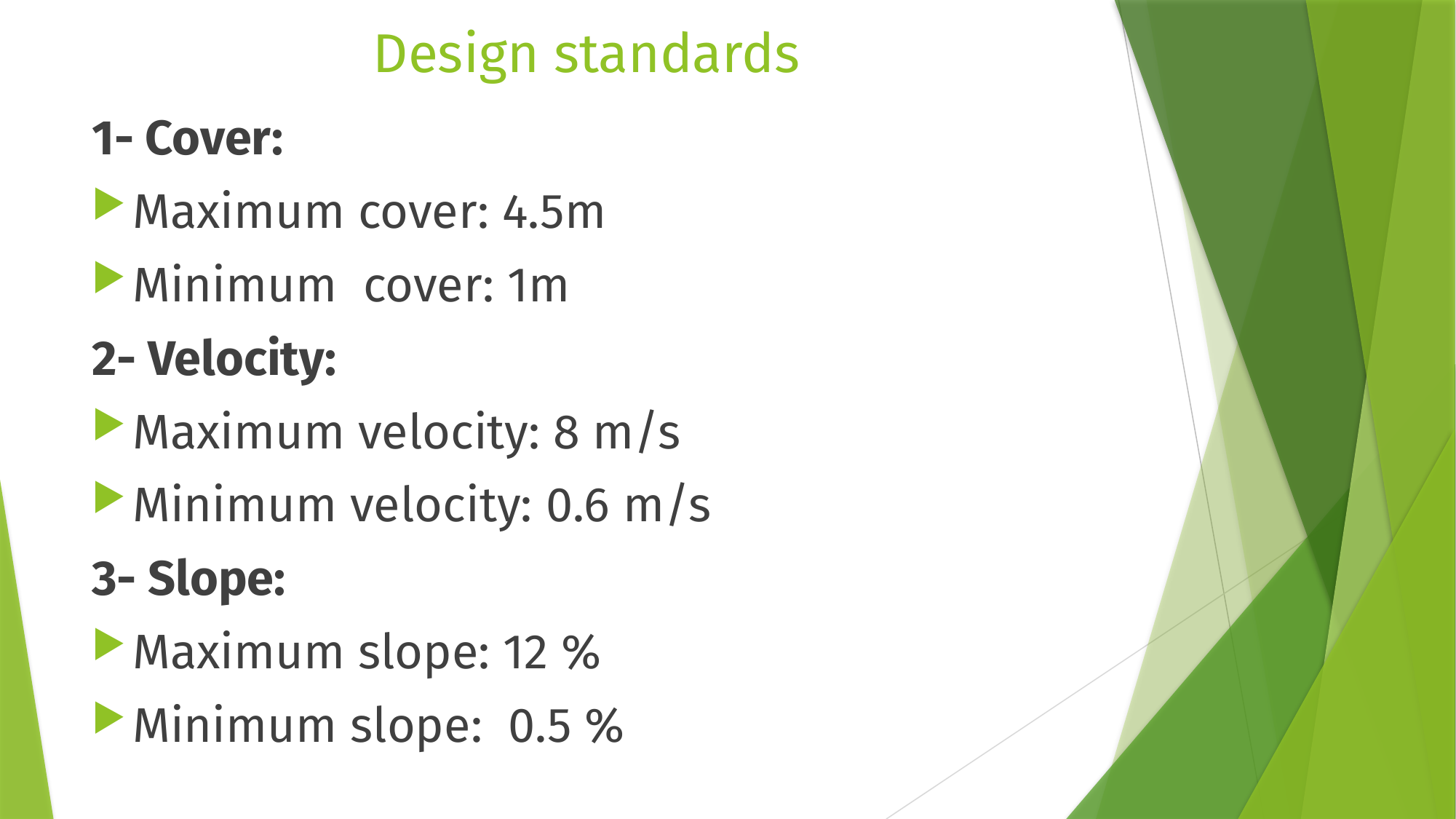

# Design standards
1- Cover:
Maximum cover: 4.5m
Minimum  cover: 1m
2- Velocity:
Maximum velocity: 8 m/s
Minimum velocity: 0.6 m/s
3- Slope:
Maximum slope: 12 %
Minimum slope:  0.5 %